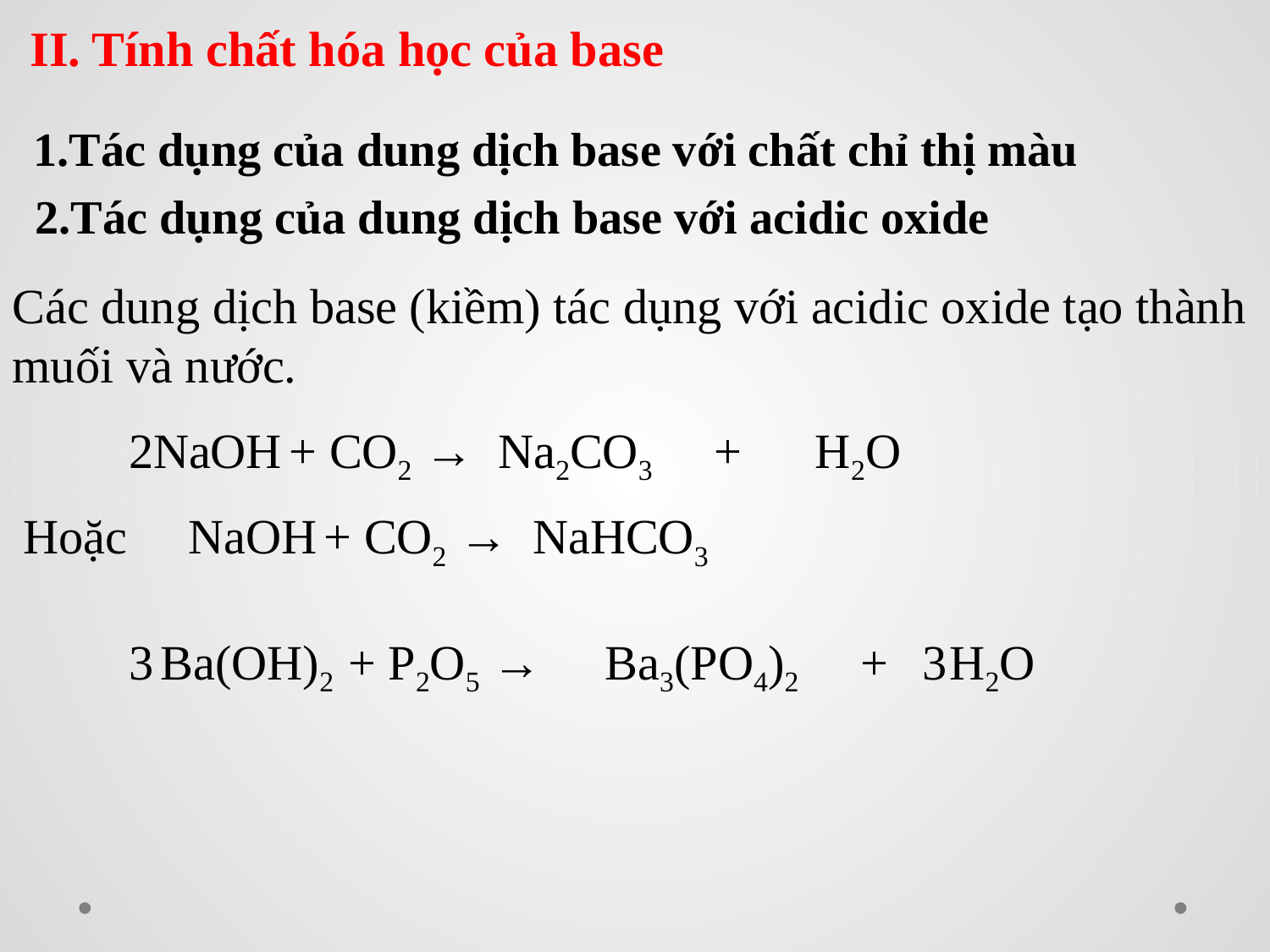

II. Tính chất hóa học của base
1.Tác dụng của dung dịch base với chất chỉ thị màu

2.Tác dụng của dung dịch base với acidic oxide
Các dung dịch base (kiềm) tác dụng với acidic oxide tạo thành muối và nước.
2NaOH + CO2 →  Na2CO3     +      H2O
Hoặc     NaOH + CO2 →  NaHCO3
3

Ba(OH)2  + P2O5 →

Ba3(PO4)2     +     H2O

3